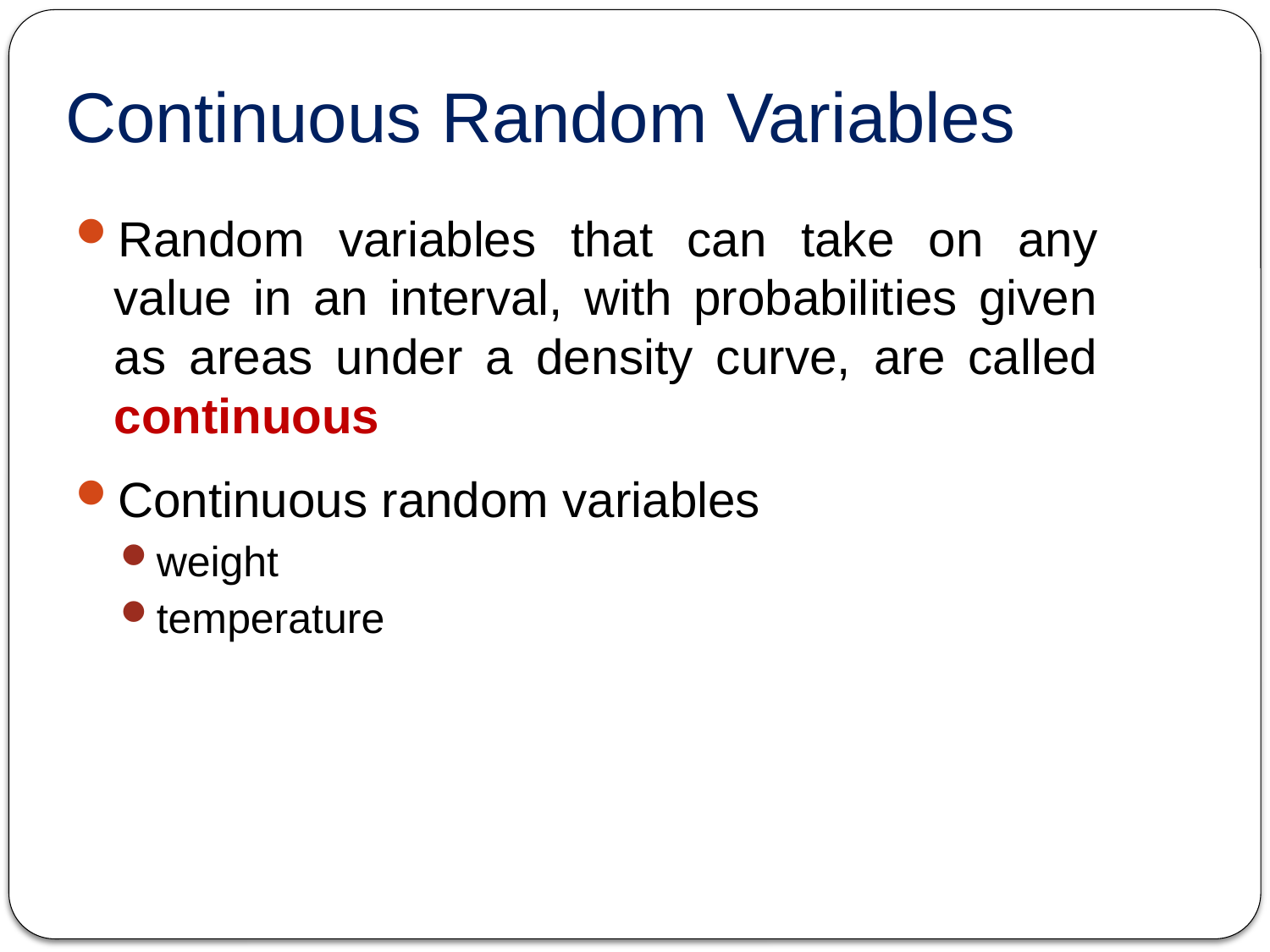

# Continuous Random Variables
Random variables that can take on any value in an interval, with probabilities given as areas under a density curve, are called continuous
Continuous random variables
weight
temperature
88